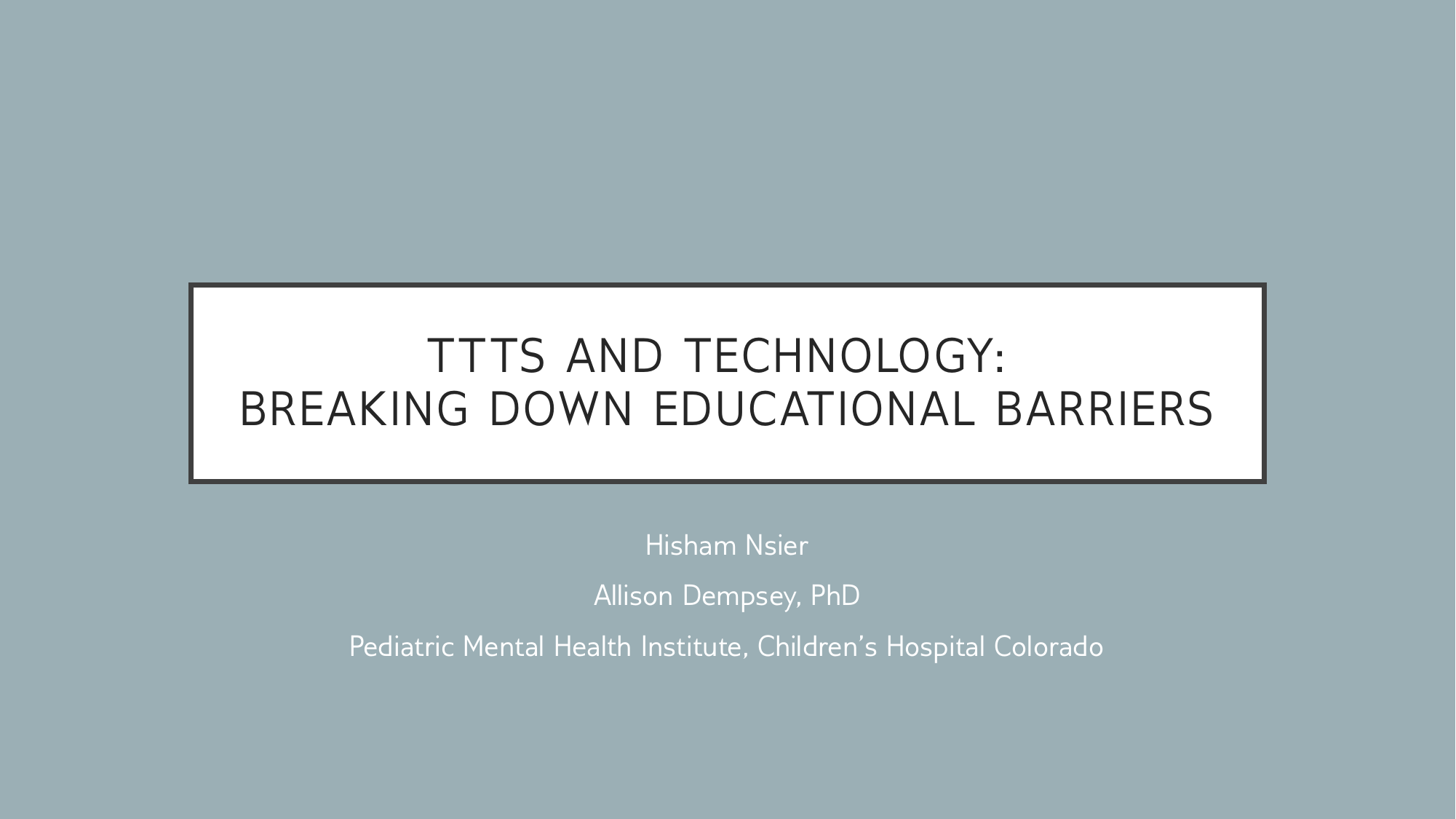

# TTTS and technology: breaking down educational barriers
Hisham Nsier
Allison Dempsey, PhD
Pediatric Mental Health Institute, Children’s Hospital Colorado